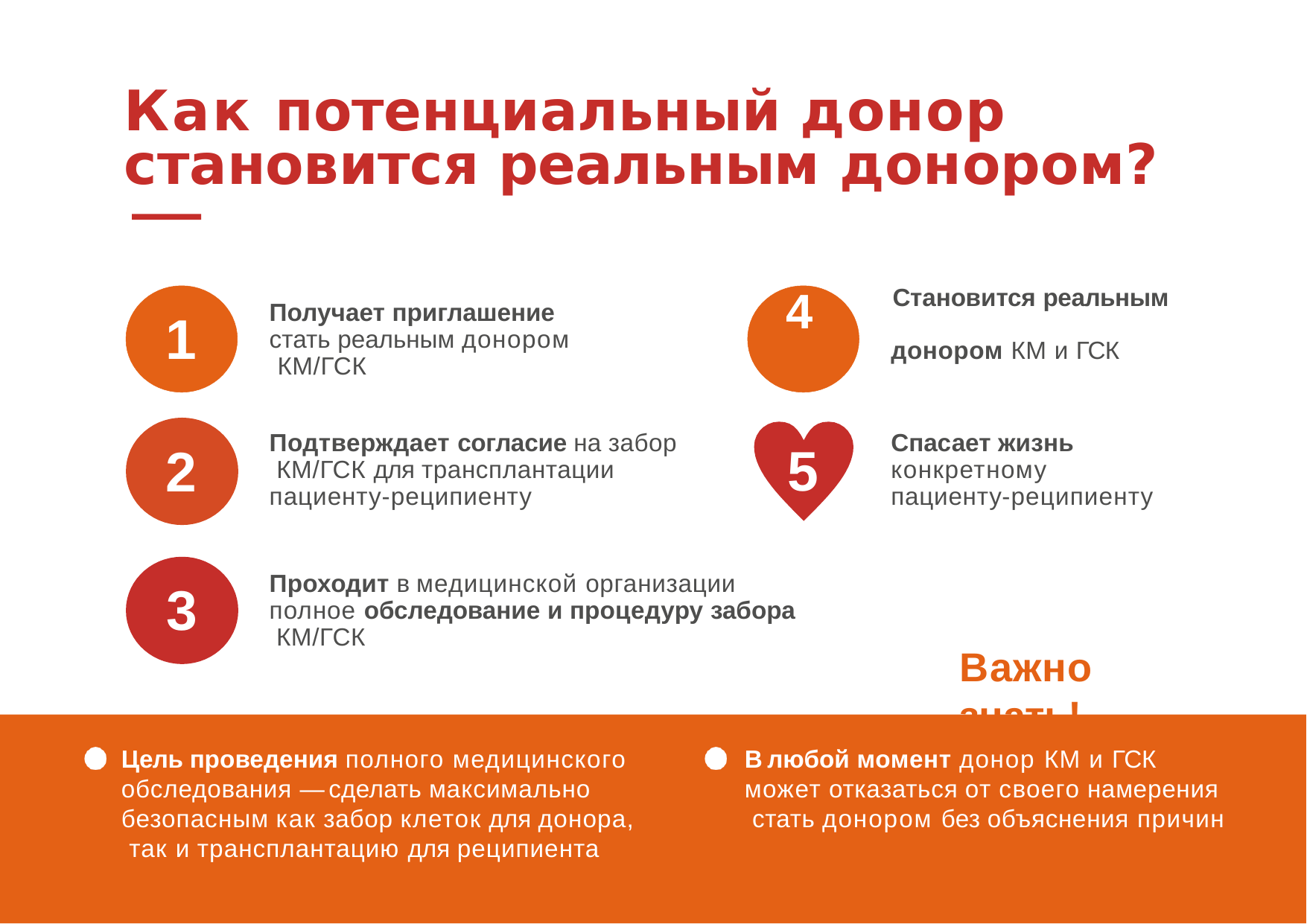

# Как потенциальный донор  становится реальным донором?

Получает приглашение  стать реальным донором  КМ/ГСК
1
4	Становится реальным
донором КМ и ГСК

Спасает жизнь  конкретному  пациенту-реципиенту
Подтверждает согласие на забор  КМ/ГСК для трансплантации  пациенту-реципиенту
5
2

Проходит в медицинской организации  полное обследование и процедуру забора  КМ/ГСК
3
Важно знать!

Цель проведения полного медицинского  обследования — сделать максимально  безопасным как забор клеток для донора,  так и трансплантацию для реципиента
В любой момент донор КМ и ГСК  может отказаться от своего намерения  стать донором без объяснения причин